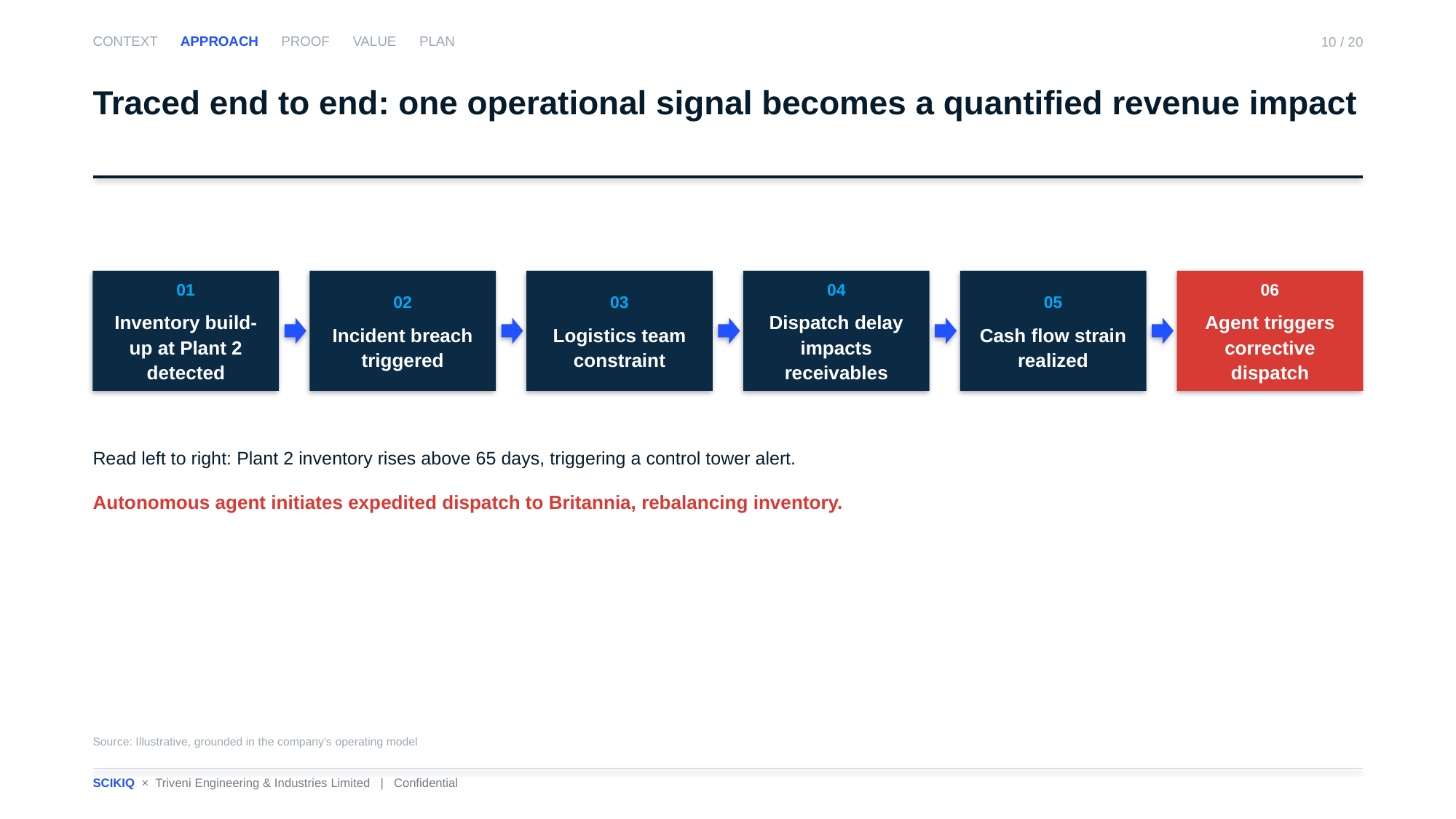

CONTEXT      APPROACH      PROOF      VALUE      PLAN
10 / 20
Traced end to end: one operational signal becomes a quantified revenue impact

01
Inventory build-up at Plant 2 detected

02
Incident breach triggered

03
Logistics team constraint

04
Dispatch delay impacts receivables

05
Cash flow strain realized

06
Agent triggers corrective dispatch

Read left to right: Plant 2 inventory rises above 65 days, triggering a control tower alert.
Autonomous agent initiates expedited dispatch to Britannia, rebalancing inventory.
Source: Illustrative, grounded in the company's operating model
SCIKIQ  ×  Triveni Engineering & Industries Limited   |   Confidential